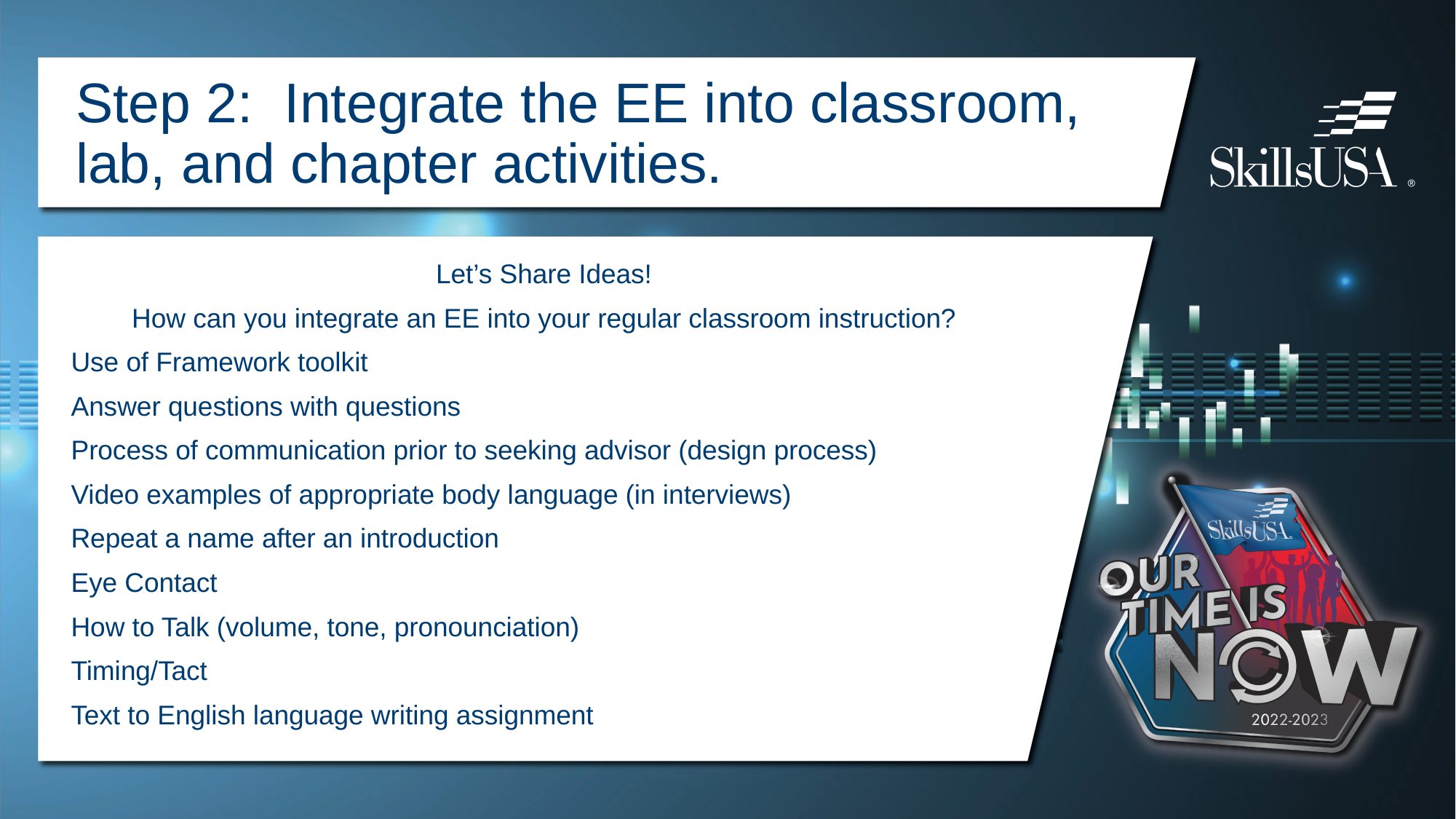

# Step 2:  Integrate the EE into classroom, lab, and chapter activities.
Let’s Share Ideas!
How can you integrate an EE into your regular classroom instruction?
Use of Framework toolkit
Answer questions with questions
Process of communication prior to seeking advisor (design process)
Video examples of appropriate body language (in interviews)
Repeat a name after an introduction
Eye Contact
How to Talk (volume, tone, pronounciation)
Timing/Tact
Text to English language writing assignment